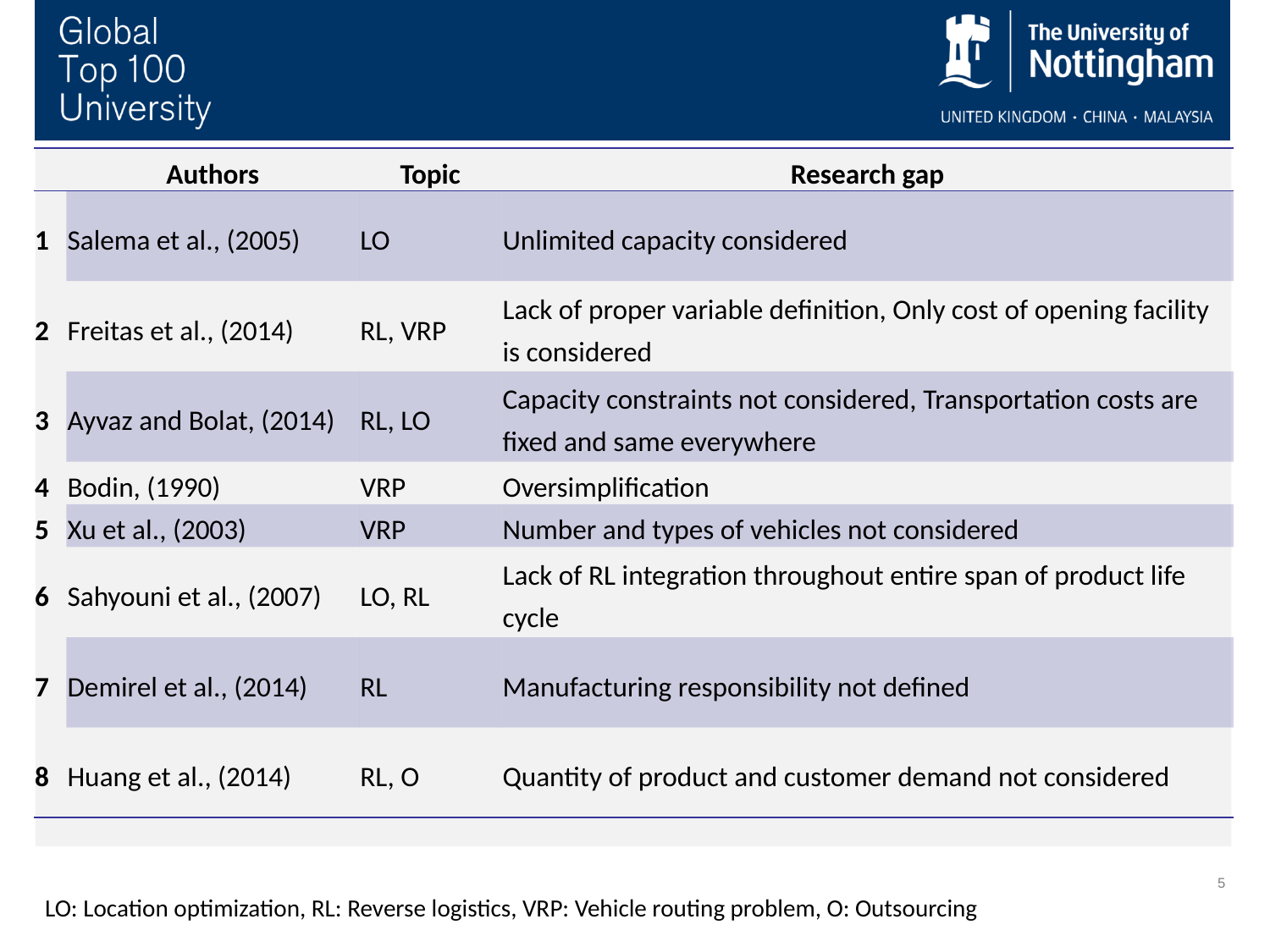

|  | Authors | Topic | Research gap |
| --- | --- | --- | --- |
| 1 | Salema et al., (2005) | LO | Unlimited capacity considered |
| 2 | Freitas et al., (2014) | RL, VRP | Lack of proper variable definition, Only cost of opening facility is considered |
| 3 | Ayvaz and Bolat, (2014) | RL, LO | Capacity constraints not considered, Transportation costs are fixed and same everywhere |
| 4 | Bodin, (1990) | VRP | Oversimplification |
| 5 | Xu et al., (2003) | VRP | Number and types of vehicles not considered |
| 6 | Sahyouni et al., (2007) | LO, RL | Lack of RL integration throughout entire span of product life cycle |
| 7 | Demirel et al., (2014) | RL | Manufacturing responsibility not defined |
| 8 | Huang et al., (2014) | RL, O | Quantity of product and customer demand not considered |
5
LO: Location optimization, RL: Reverse logistics, VRP: Vehicle routing problem, O: Outsourcing